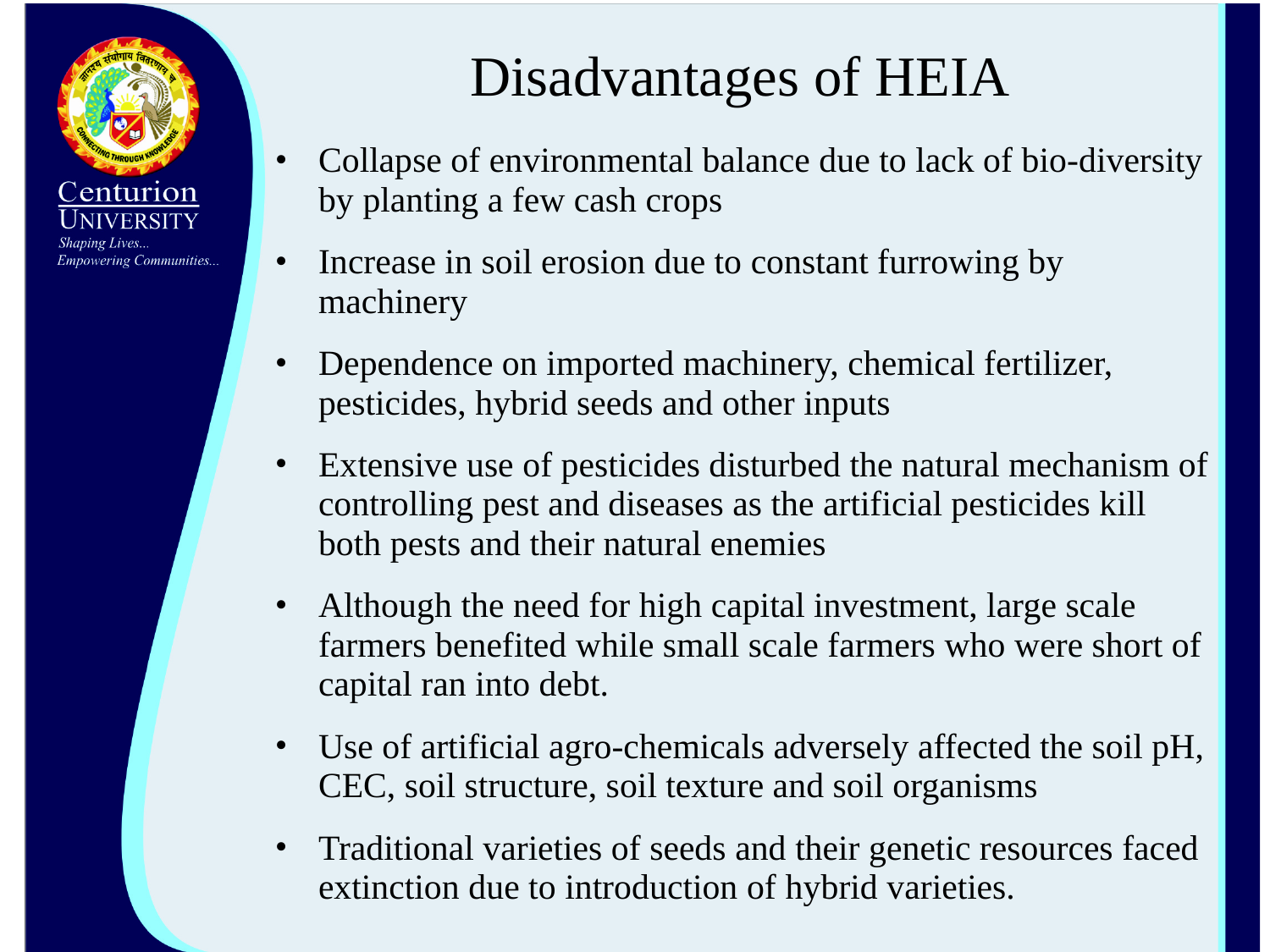

# Disadvantages of HEIA
Collapse of environmental balance due to lack of bio-diversity by planting a few cash crops
Increase in soil erosion due to constant furrowing by machinery
Dependence on imported machinery, chemical fertilizer, pesticides, hybrid seeds and other inputs
Extensive use of pesticides disturbed the natural mechanism of controlling pest and diseases as the artificial pesticides kill both pests and their natural enemies
Although the need for high capital investment, large scale farmers benefited while small scale farmers who were short of  capital ran into debt.
Use of artificial agro-chemicals adversely affected the soil pH, CEC, soil structure, soil texture and soil organisms
Traditional varieties of seeds and their genetic resources faced extinction due to introduction of hybrid varieties.